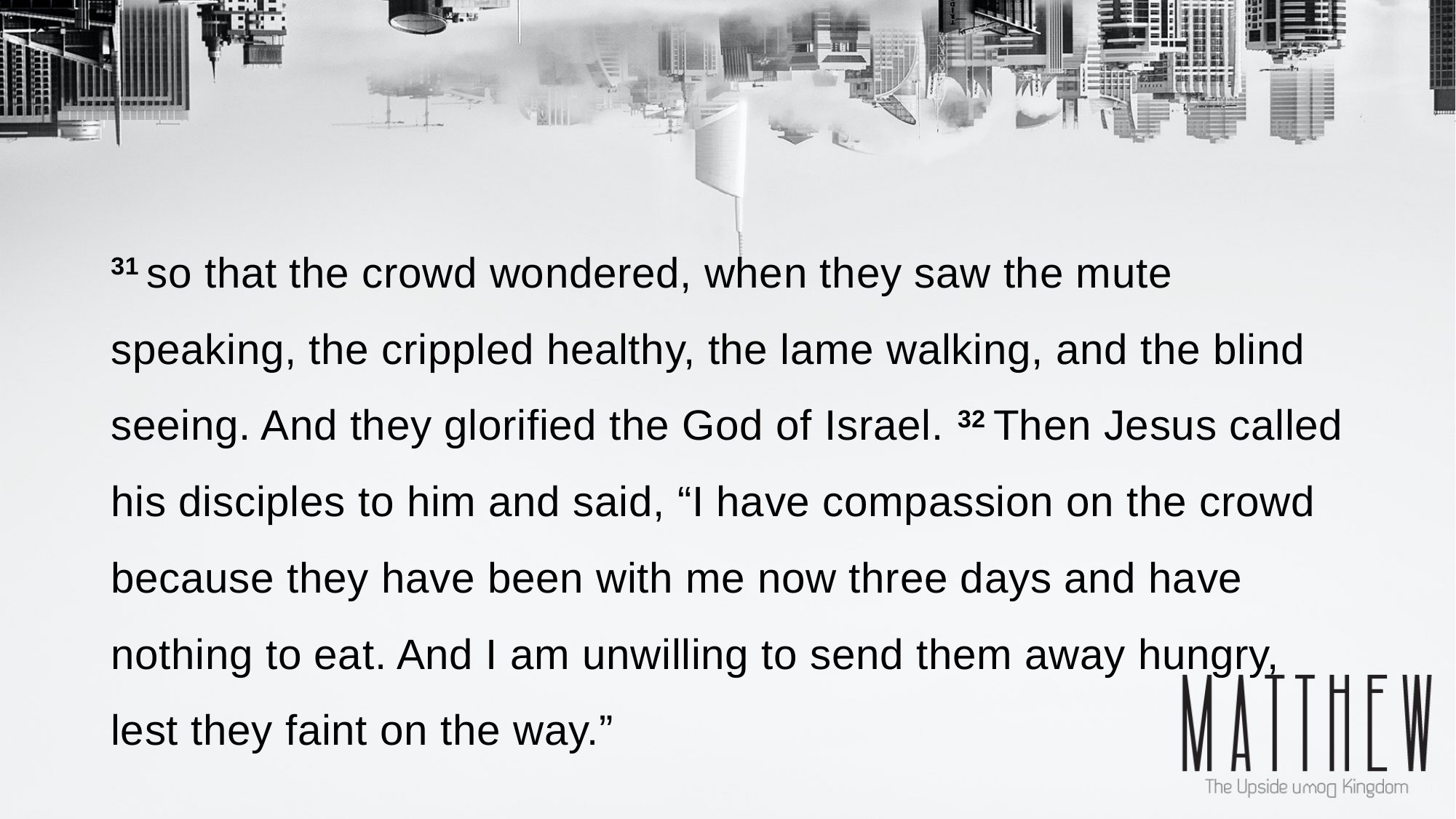

31 so that the crowd wondered, when they saw the mute speaking, the crippled healthy, the lame walking, and the blind seeing. And they glorified the God of Israel. 32 Then Jesus called his disciples to him and said, “I have compassion on the crowd because they have been with me now three days and have nothing to eat. And I am unwilling to send them away hungry, lest they faint on the way.”